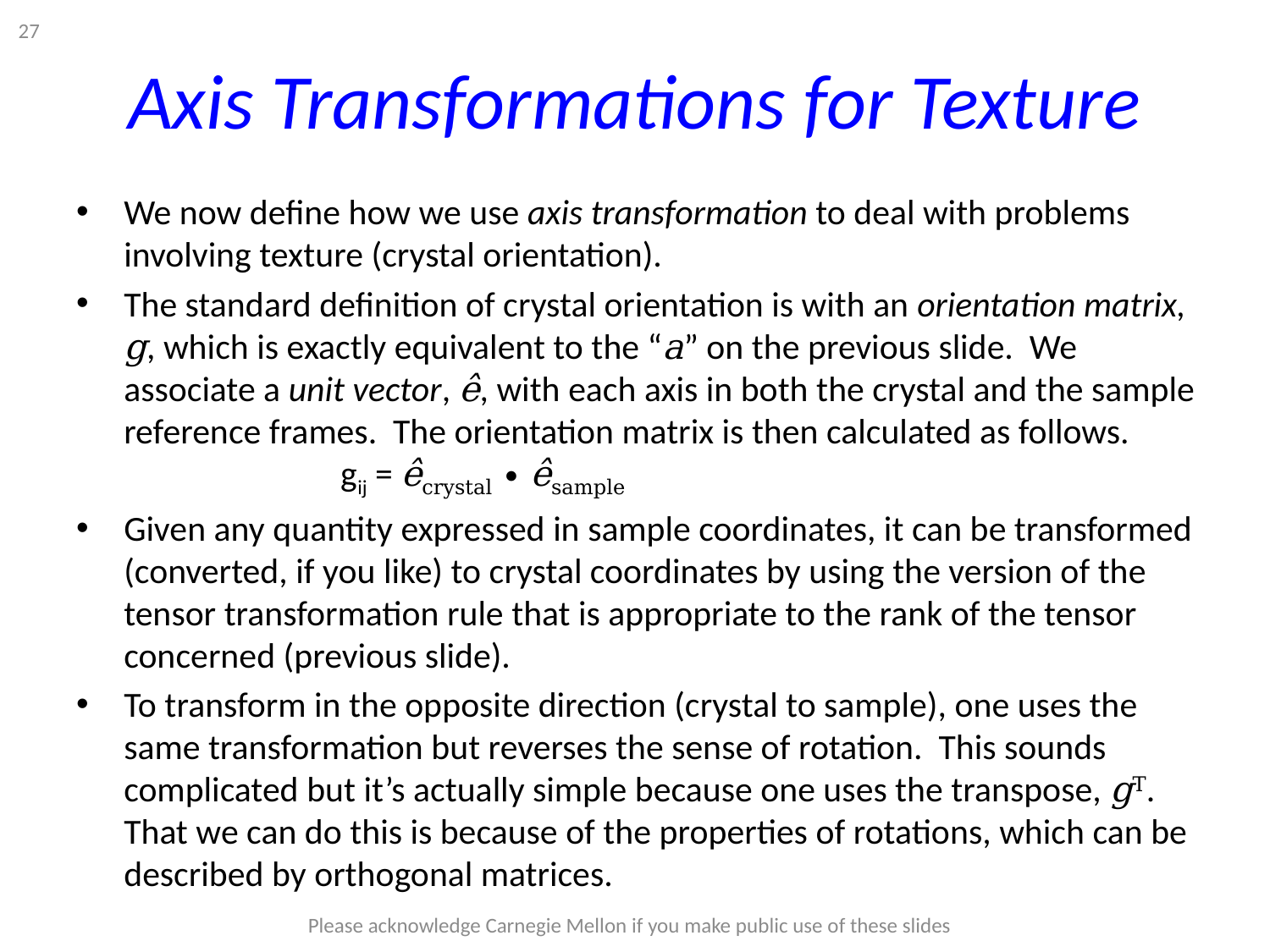

27
# Axis Transformations for Texture
We now define how we use axis transformation to deal with problems involving texture (crystal orientation).
The standard definition of crystal orientation is with an orientation matrix, g, which is exactly equivalent to the “a” on the previous slide.  We associate a unit vector, ê, with each axis in both the crystal and the sample reference frames.  The orientation matrix is then calculated as follows.
                           gij = êcrystal • êsample
Given any quantity expressed in sample coordinates, it can be transformed (converted, if you like) to crystal coordinates by using the version of the tensor transformation rule that is appropriate to the rank of the tensor concerned (previous slide).
To transform in the opposite direction (crystal to sample), one uses the same transformation but reverses the sense of rotation.  This sounds complicated but it’s actually simple because one uses the transpose, gT.  That we can do this is because of the properties of rotations, which can be described by orthogonal matrices.
Please acknowledge Carnegie Mellon if you make public use of these slides